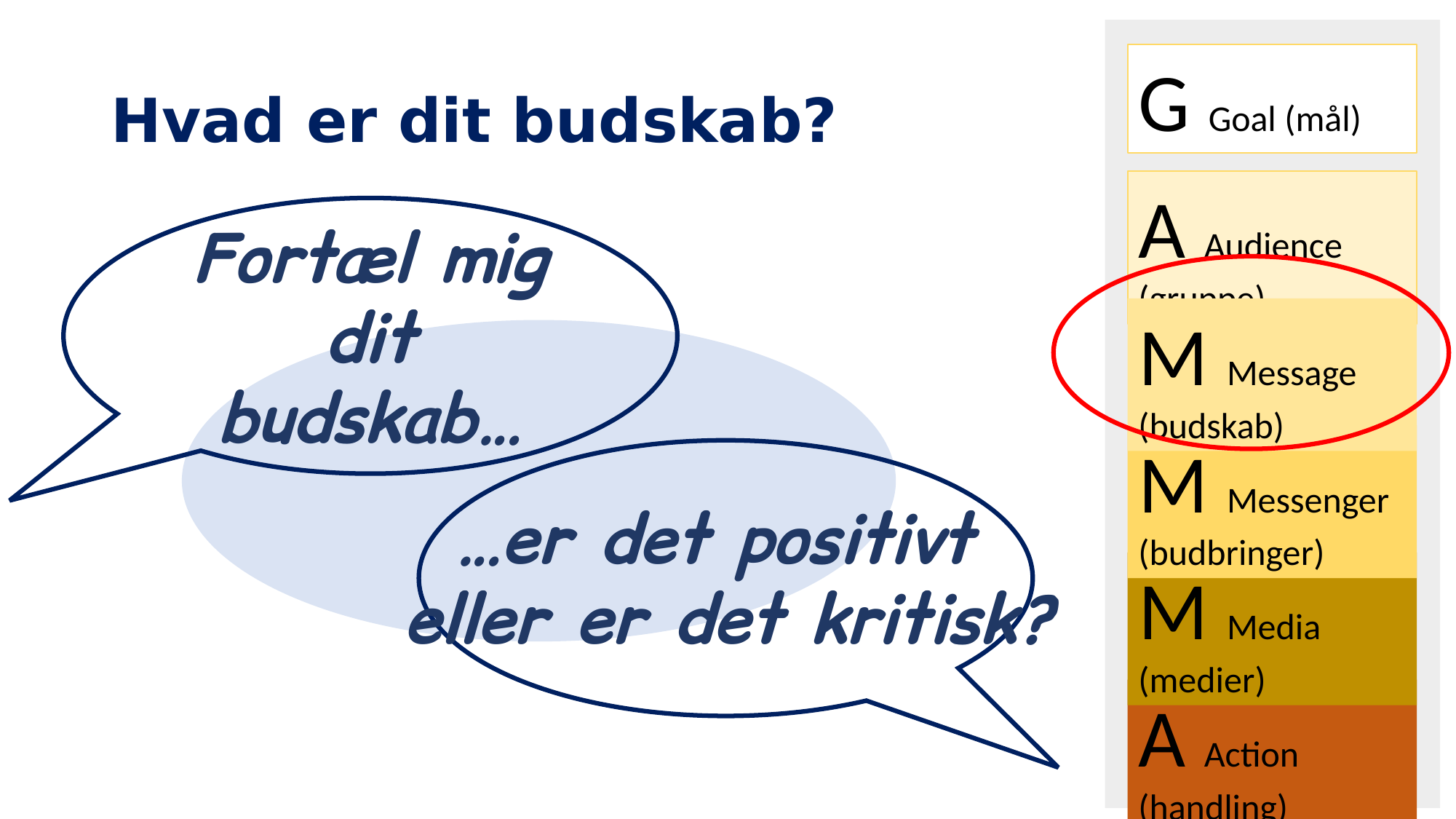

G Goal (mål)
A Audience (gruppe)
M Message (budskab)
M Messenger (budbringer)
M Media (medier)
A Action (handling)
# Hvad er dit budskab?
Fortæl mig dit budskab…

…er det positivt
eller er det kritisk?